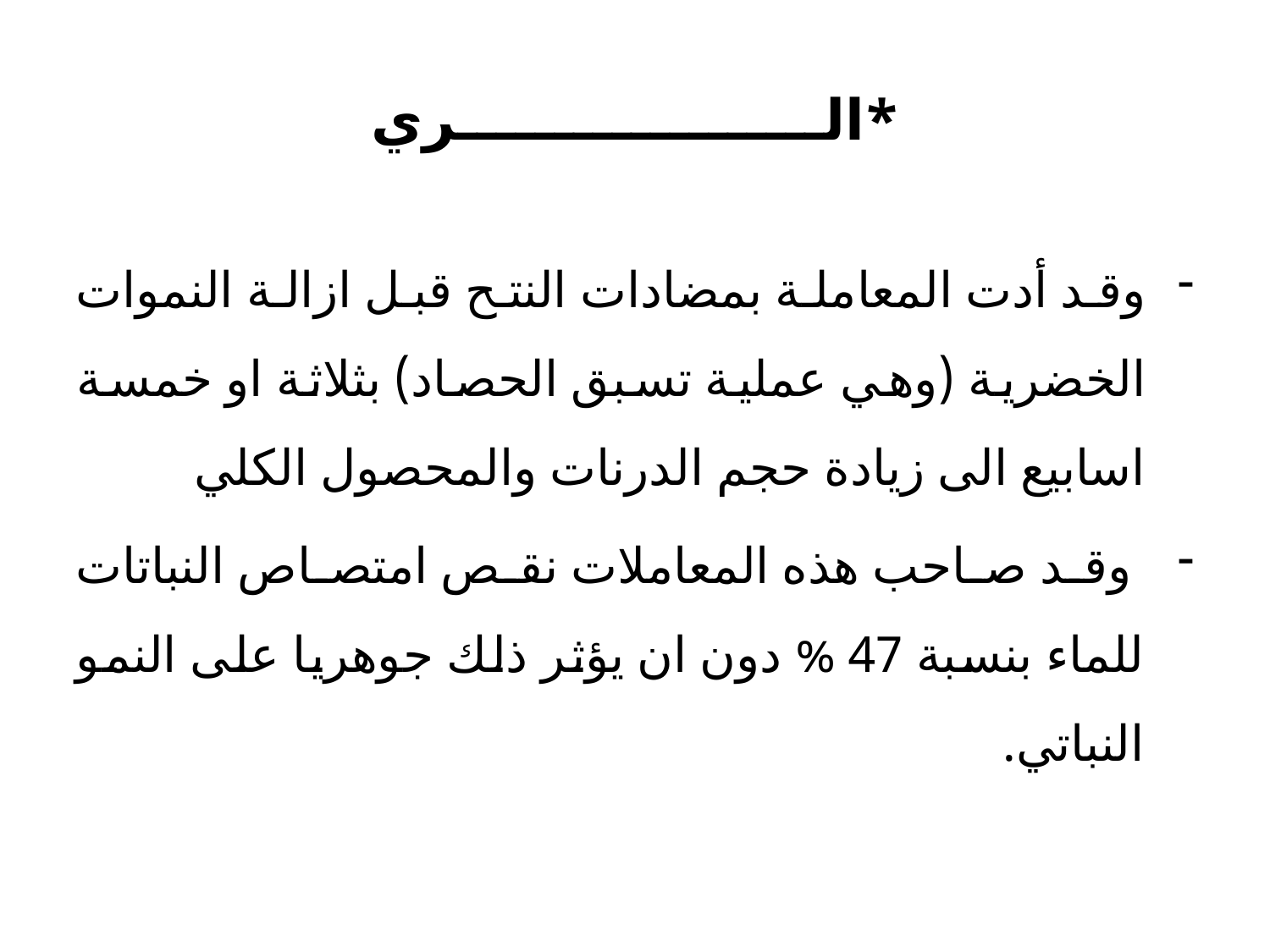

# *الـــــــــــــــــــري
وقد أدت المعاملة بمضادات النتح قبل ازالة النموات الخضرية (وهي عملية تسبق الحصاد) بثلاثة او خمسة اسابيع الى زيادة حجم الدرنات والمحصول الكلي
 وقد صاحب هذه المعاملات نقص امتصاص النباتات للماء بنسبة 47 % دون ان يؤثر ذلك جوهريا على النمو النباتي.